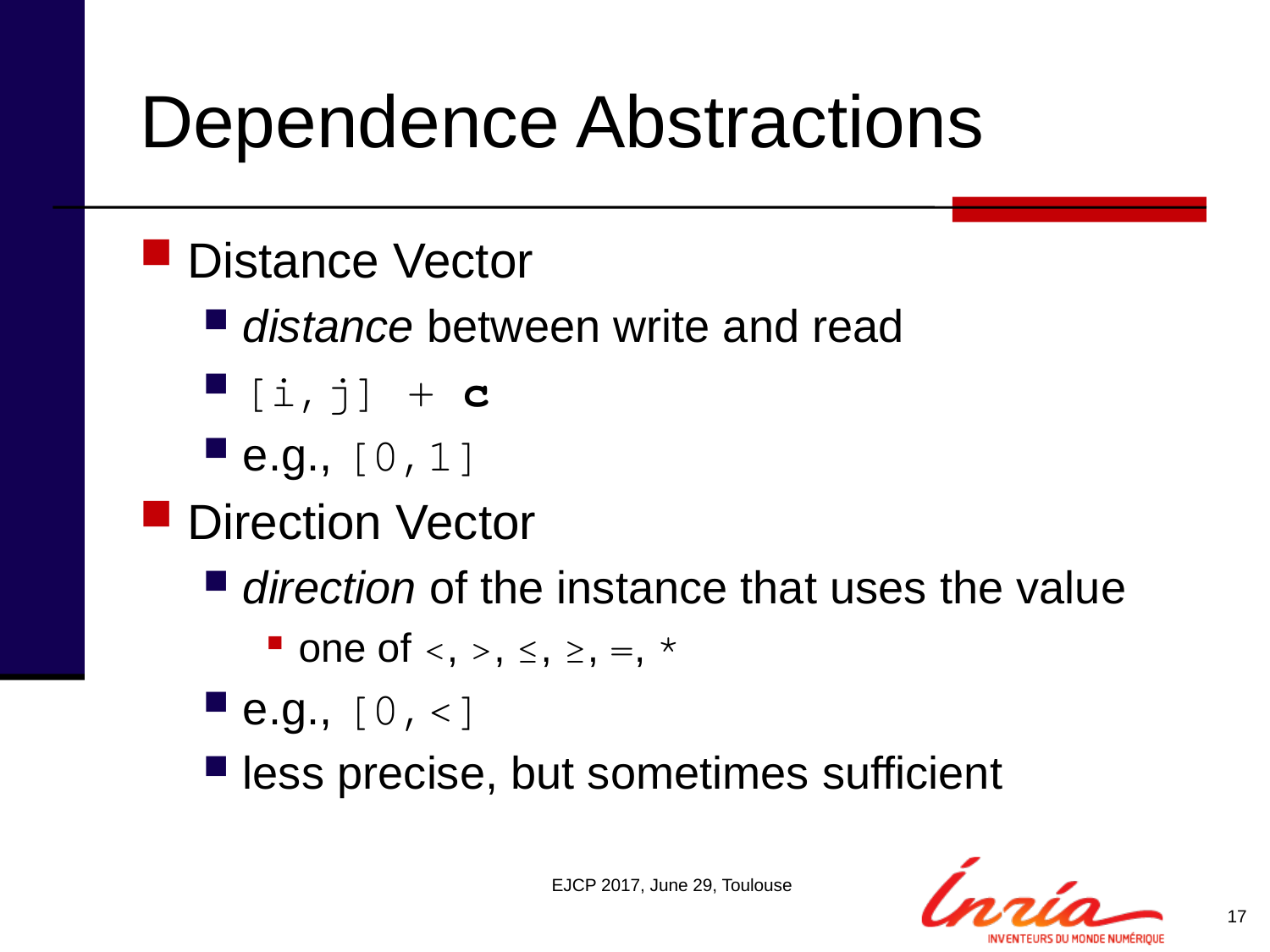

# Dependence Abstractions
Distance Vector
distance between write and read
[i,j] + c
e.g., [0,1]
Direction Vector
direction of the instance that uses the value
one of <, >, ≤, ≥, =, *
e.g., [0,<]
less precise, but sometimes sufficient
EJCP 2017, June 29, Toulouse
17